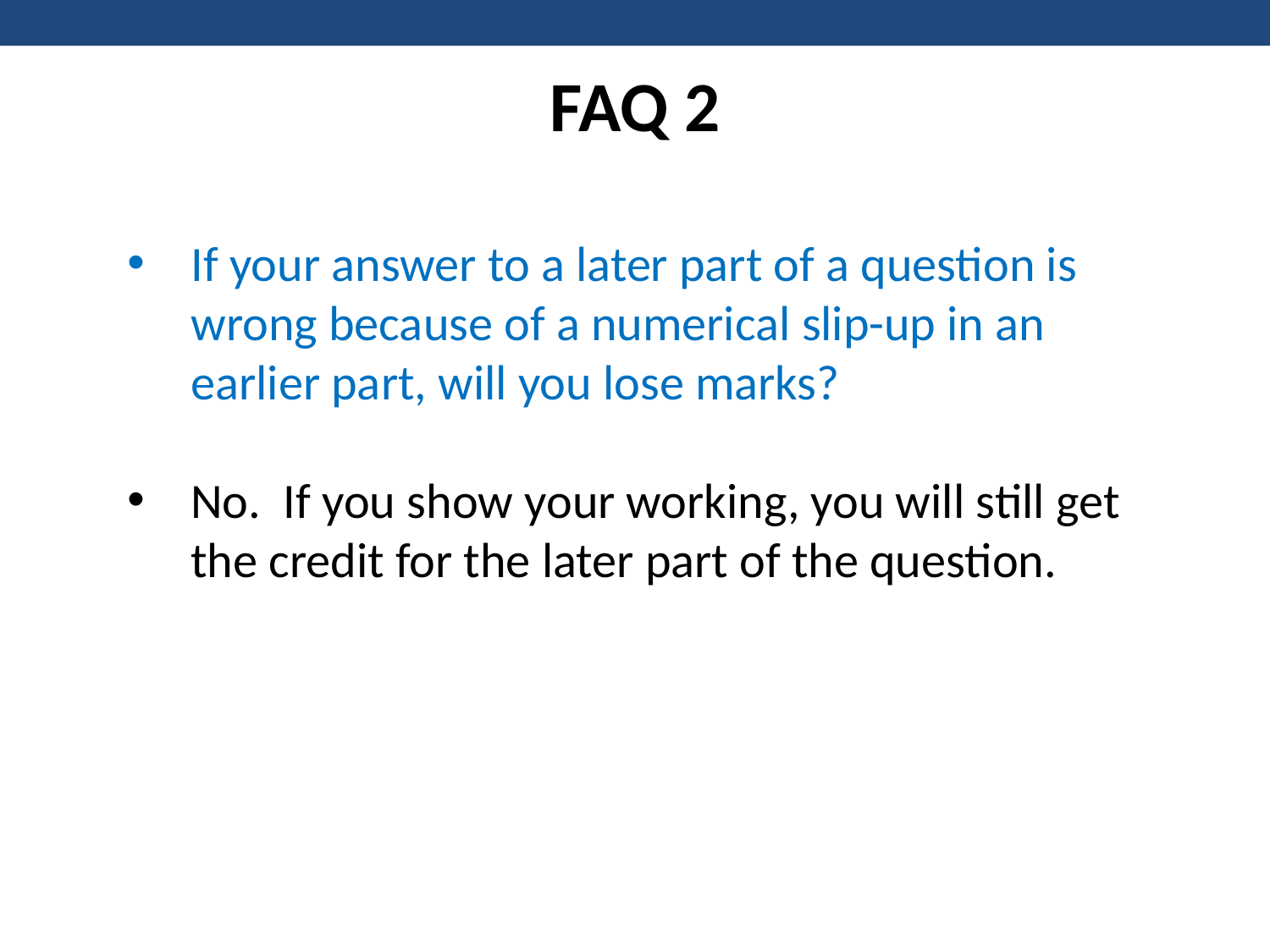

FAQ 2
If your answer to a later part of a question is wrong because of a numerical slip-up in an earlier part, will you lose marks?

No.  If you show your working, you will still get the credit for the later part of the question.